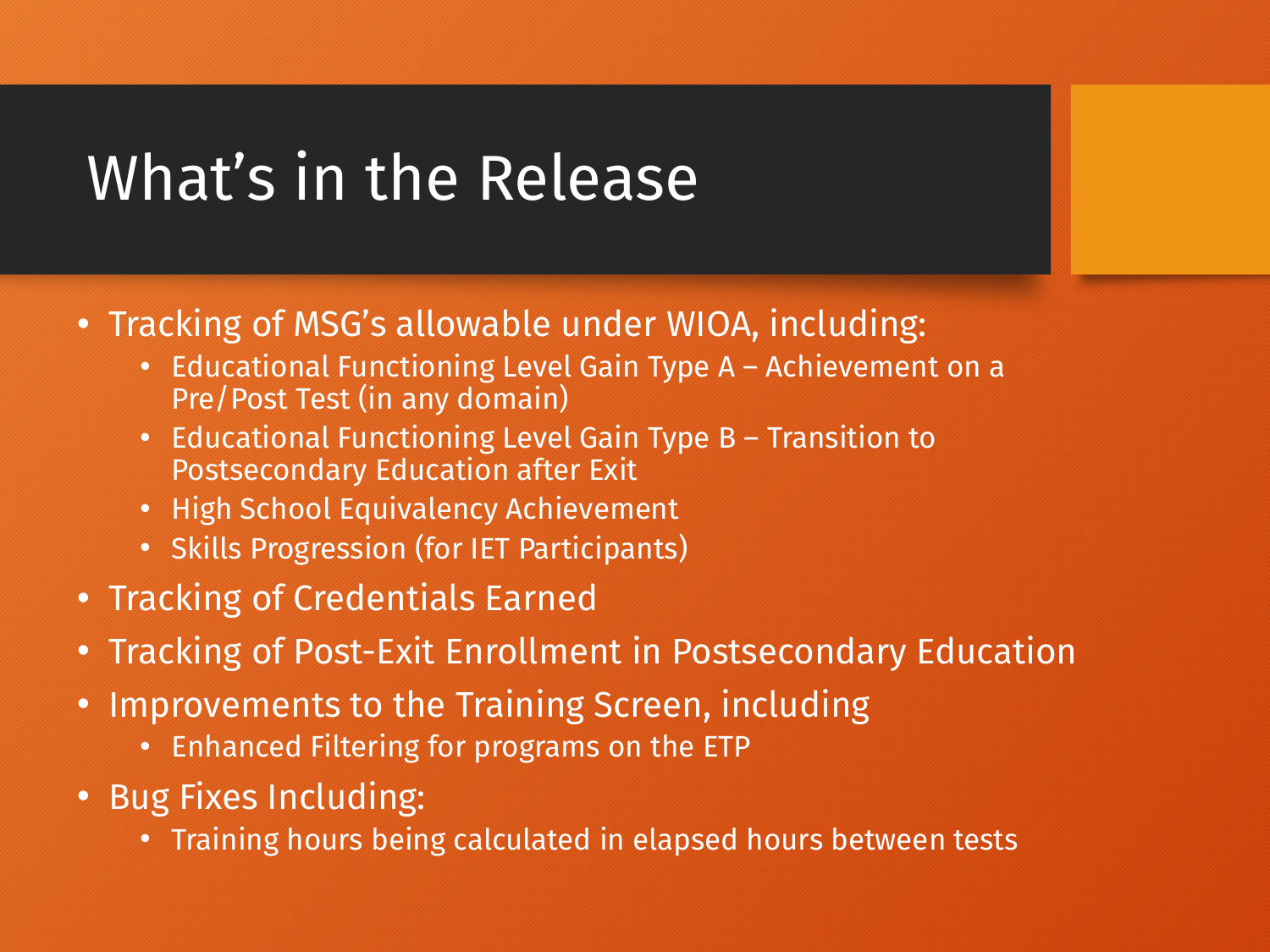

# What’s in the Release
Tracking of MSG’s allowable under WIOA, including:
Educational Functioning Level Gain Type A – Achievement on a Pre/Post Test (in any domain)
Educational Functioning Level Gain Type B – Transition to Postsecondary Education after Exit
High School Equivalency Achievement
Skills Progression (for IET Participants)
Tracking of Credentials Earned
Tracking of Post-Exit Enrollment in Postsecondary Education
Improvements to the Training Screen, including
Enhanced Filtering for programs on the ETP
Bug Fixes Including:
Training hours being calculated in elapsed hours between tests